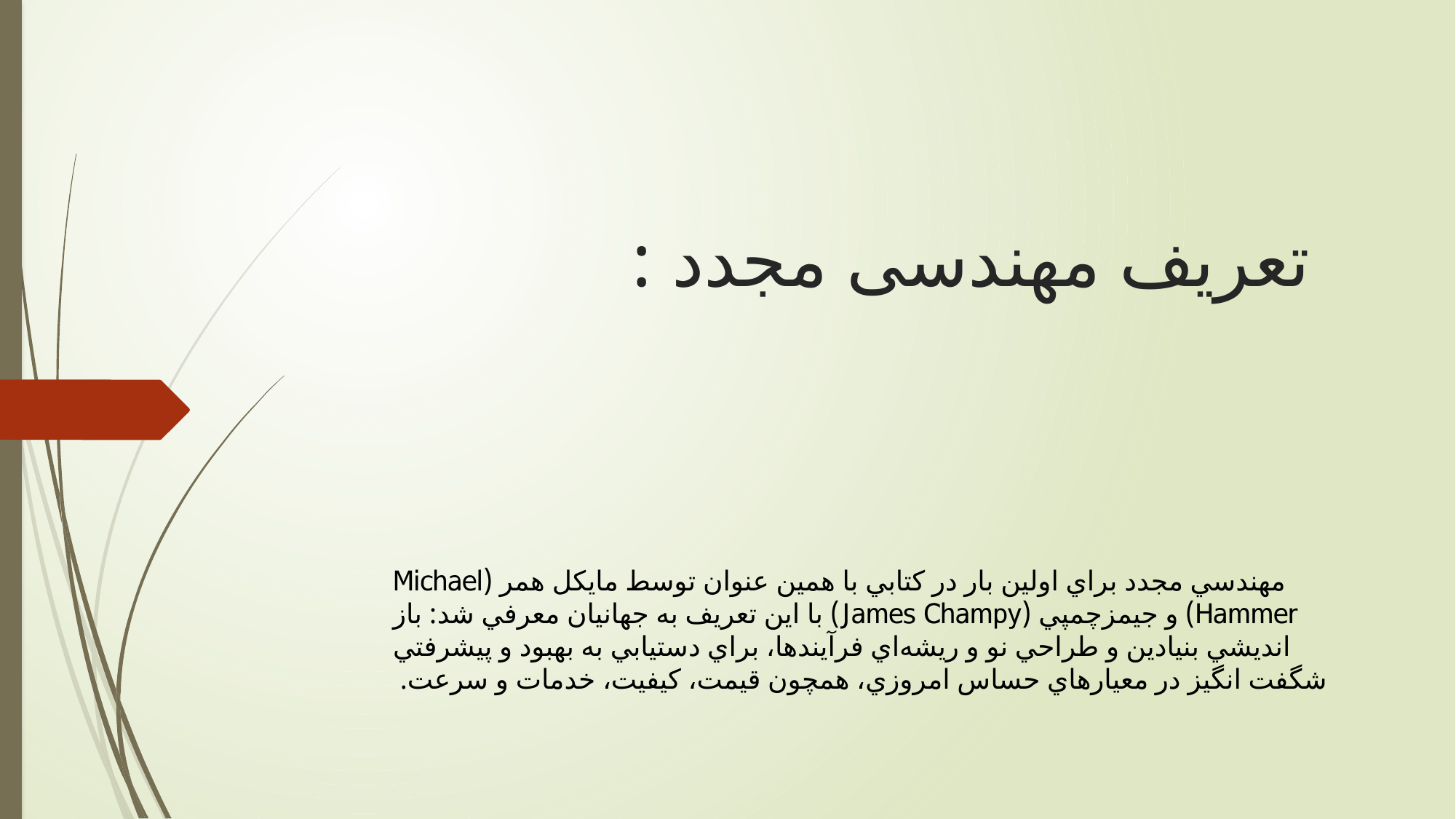

# تعریف مهندسی مجدد :
مهندسي مجدد براي اولين بار در كتابي با همين عنوان توسط مايكل همر (Michael Hammer) و جيمزچمپي (James Champy) با اين تعريف به جهانيان معرفي شد: باز انديشي بنيادين و طراحي نو و ريشه‌اي فرآيندها‏، براي دستيابي به بهبود و پيشرفتي شگفت انگيز در معيارهاي حساس امروزي، همچون قيمت، کيفيت، خدمات و سرعت.